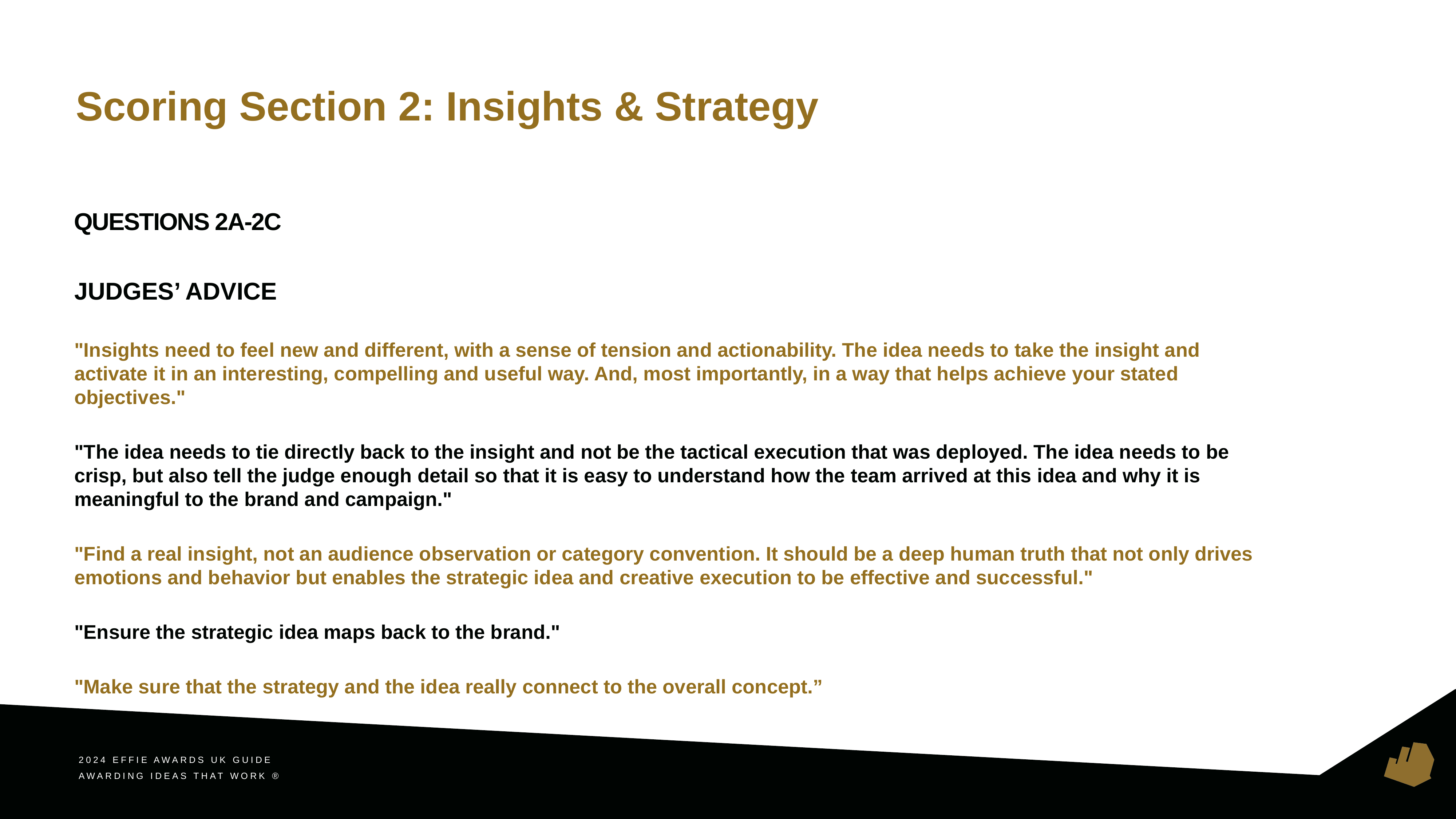

Scoring Section 2: Insights & Strategy

# QUESTIONS 2A-2C
JUDGES’ ADVICE

"Insights need to feel new and different, with a sense of tension and actionability. The idea needs to take the insight and activate it in an interesting, compelling and useful way. And, most importantly, in a way that helps achieve your stated objectives."

"The idea needs to tie directly back to the insight and not be the tactical execution that was deployed. The idea needs to be crisp, but also tell the judge enough detail so that it is easy to understand how the team arrived at this idea and why it is meaningful to the brand and campaign."

"Find a real insight, not an audience observation or category convention. It should be a deep human truth that not only drives emotions and behavior but enables the strategic idea and creative execution to be effective and successful."

"Ensure the strategic idea maps back to the brand."

"Make sure that the strategy and the idea really connect to the overall concept.”